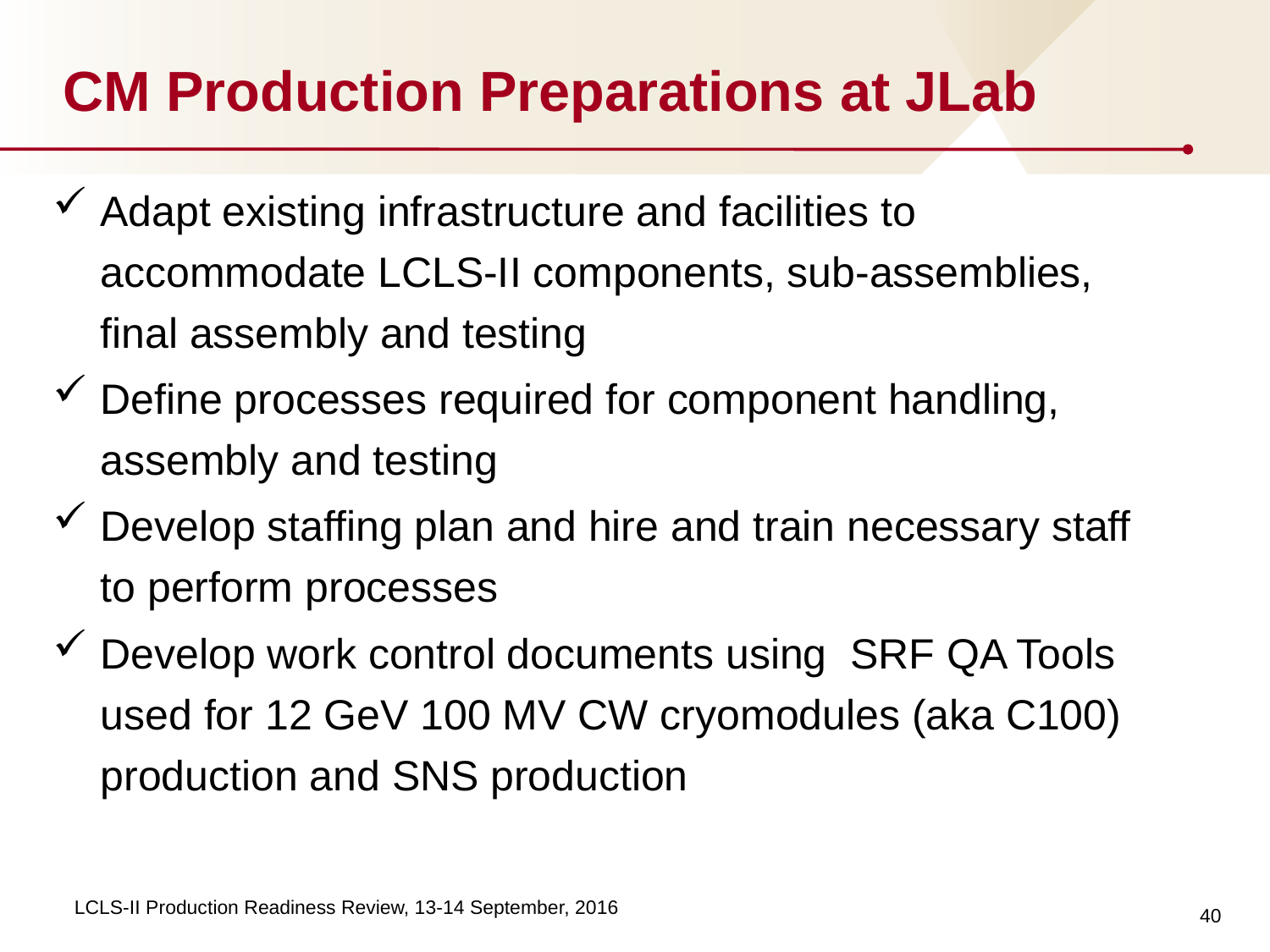

# CM Production Preparations at JLab
Adapt existing infrastructure and facilities to accommodate LCLS-II components, sub-assemblies, final assembly and testing
Define processes required for component handling, assembly and testing
Develop staffing plan and hire and train necessary staff  to perform processes
Develop work control documents using  SRF QA Tools used for 12 GeV 100 MV CW cryomodules (aka C100) production and SNS production
40
LCLS-II Production Readiness Review, 13-14 September, 2016